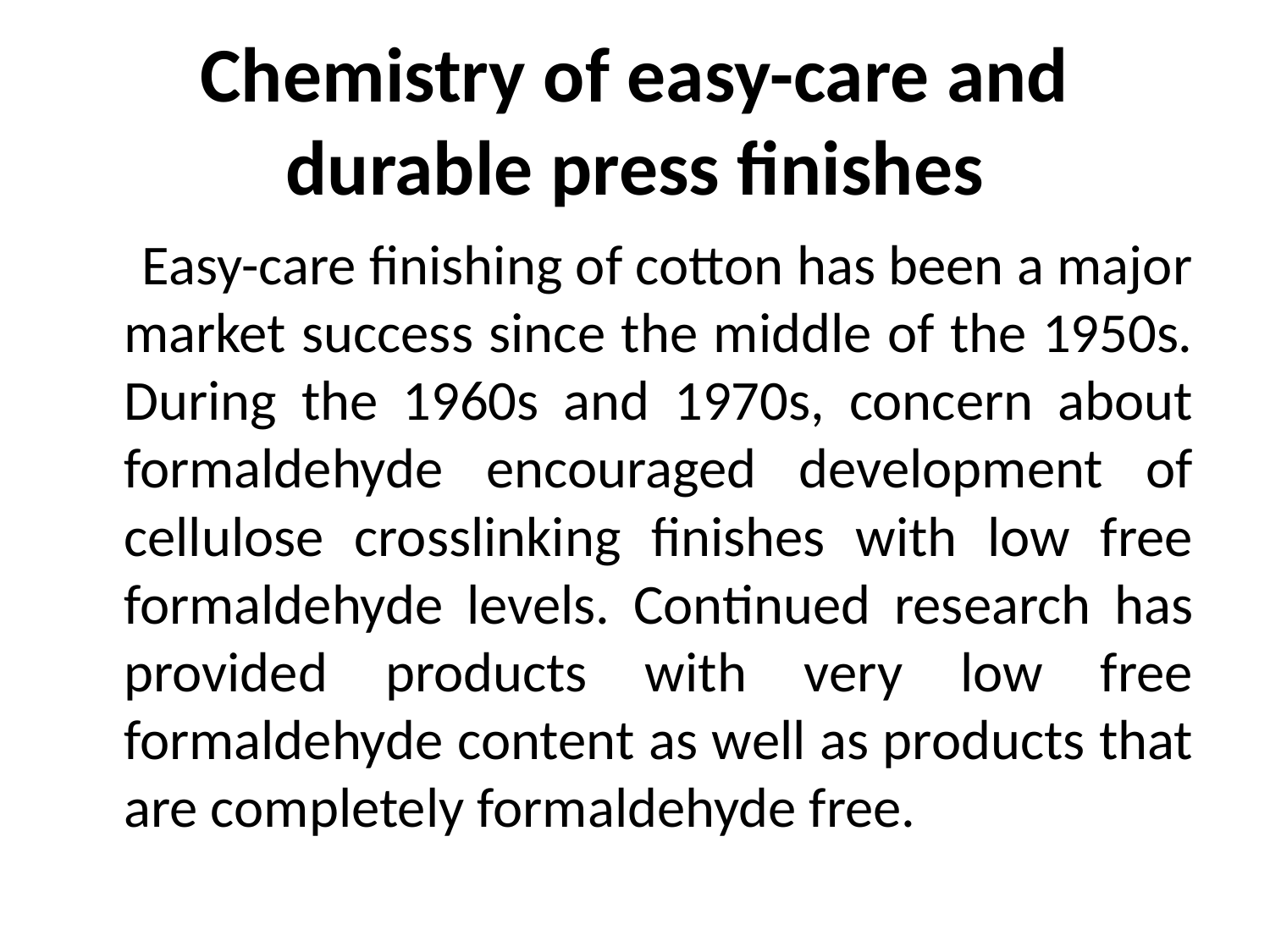

# Chemistry of easy-care and durable press finishes
     Easy-care finishing of cotton has been a major market success since the middle of the 1950s. During the 1960s and 1970s, concern about formaldehyde encouraged development of cellulose crosslinking finishes with low free formaldehyde levels. Continued research has provided products with very low free formaldehyde content as well as products that are completely formaldehyde free.